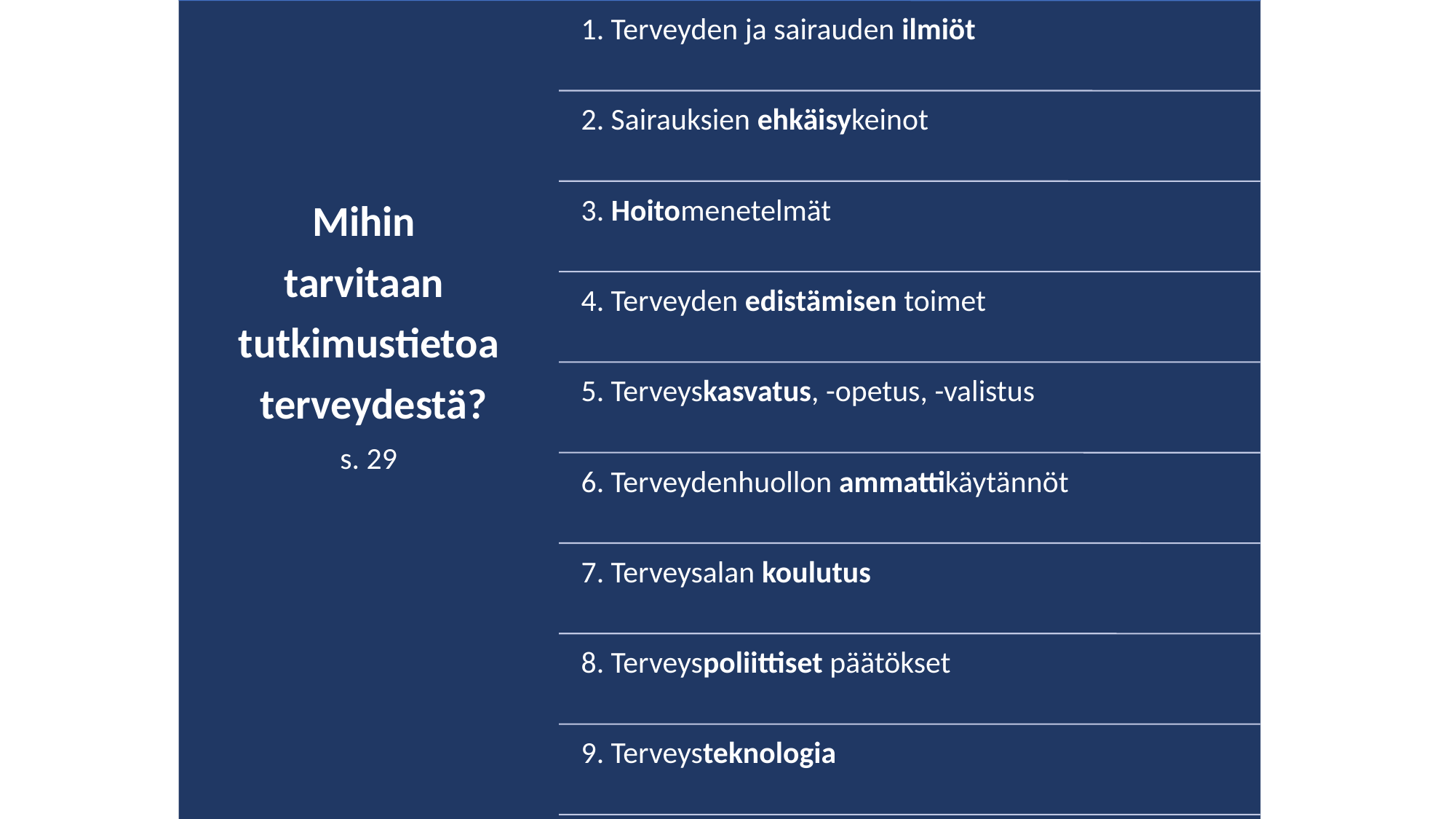

Mihin
tarvitaan
tutkimustietoa
 terveydestä?
s. 29
1. Terveyden ja sairauden ilmiöt
2. Sairauksien ehkäisykeinot
3. Hoitomenetelmät
4. Terveyden edistämisen toimet
5. Terveyskasvatus, -opetus, -valistus
6. Terveydenhuollon ammattikäytännöt
7. Terveysalan koulutus
8. Terveyspoliittiset päätökset
9. Terveysteknologia